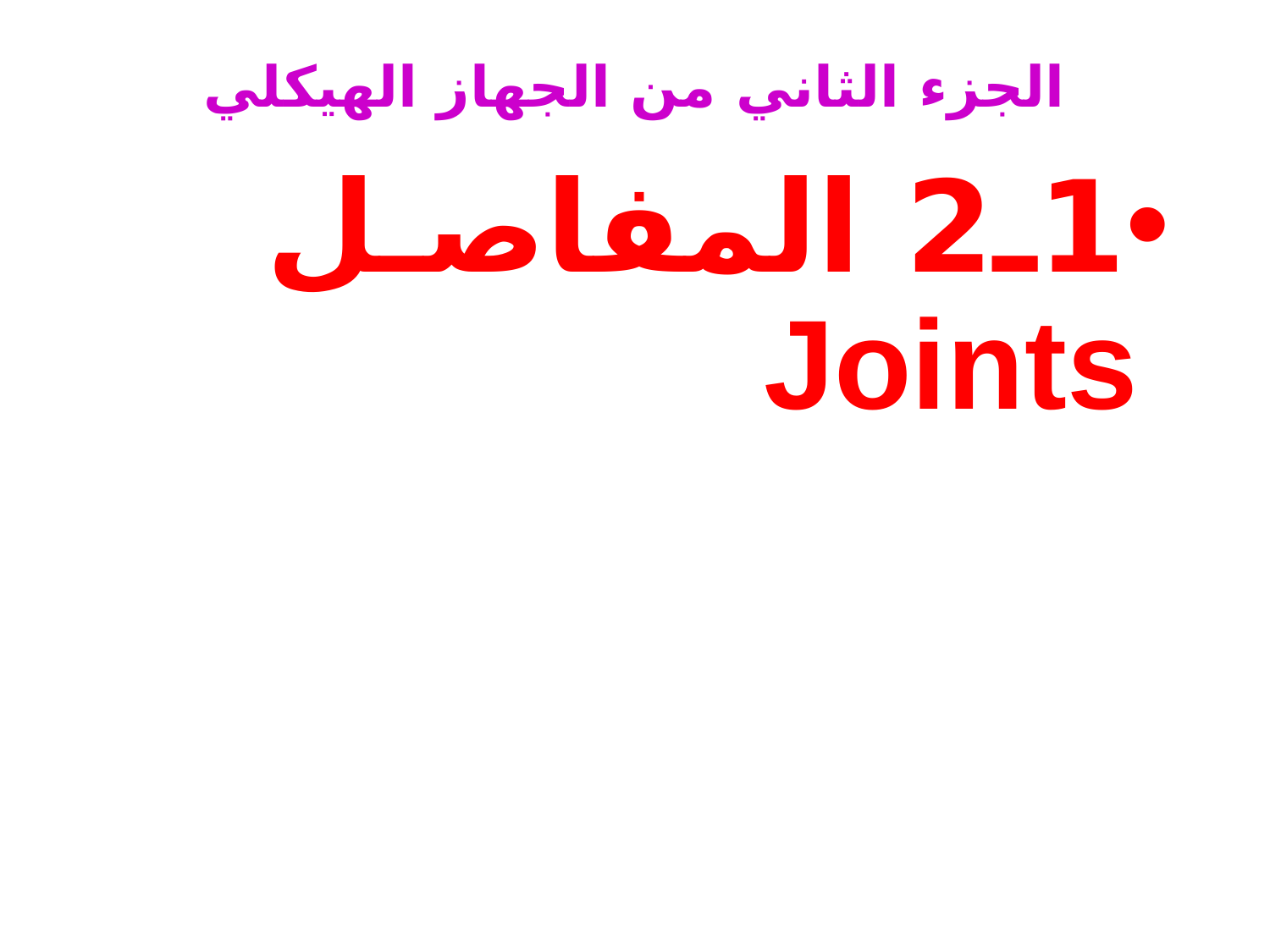

# الجزء الثاني من الجهاز الهيكلي
1ـ2 المفاصـل Joints